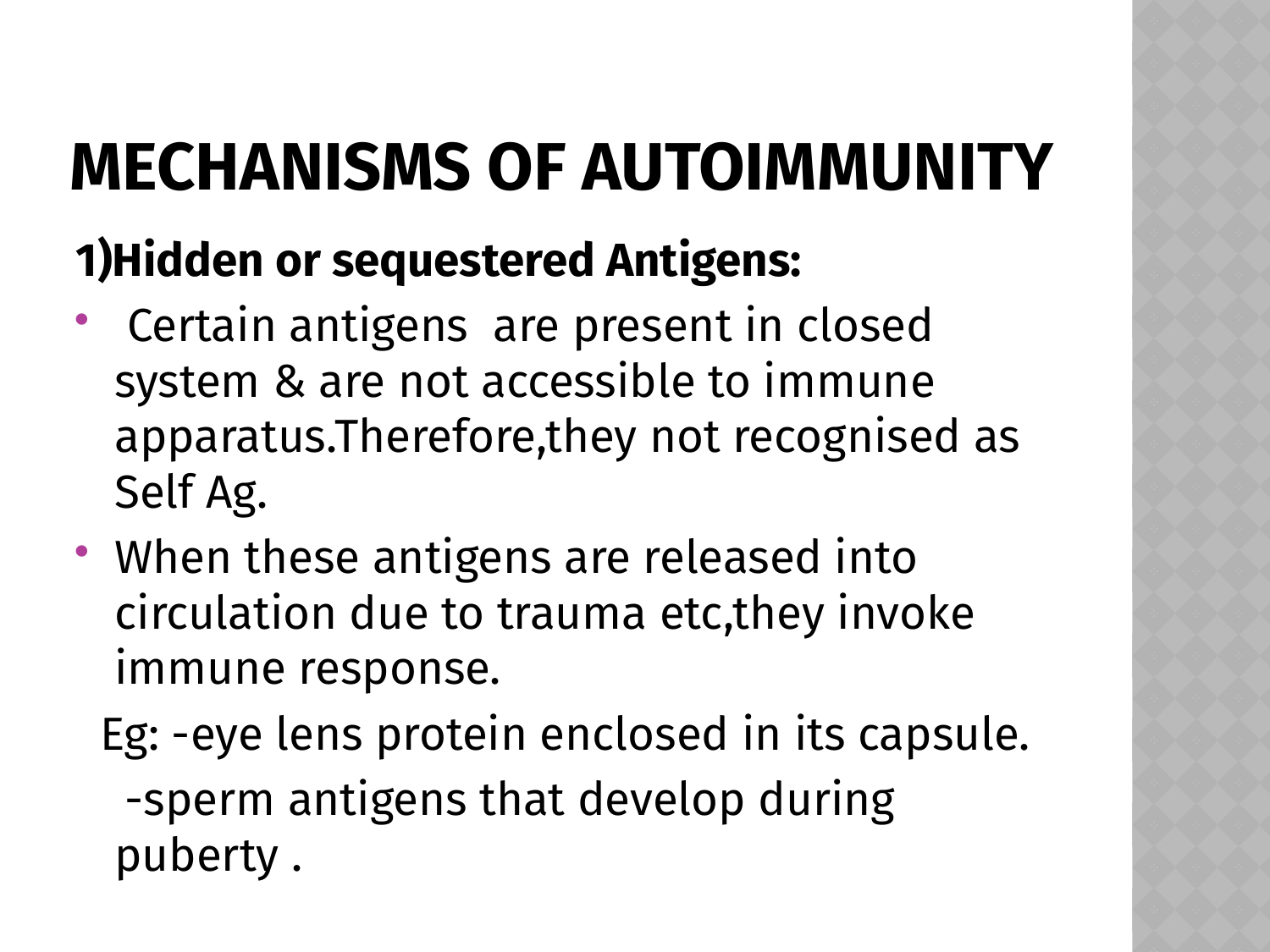

# Mechanisms of autoimmunity
1)Hidden or sequestered Antigens:
 Certain antigens  are present in closed system & are not accessible to immune apparatus.Therefore,they not recognised as Self Ag.
When these antigens are released into circulation due to trauma etc,they invoke immune response.
  Eg: -eye lens protein enclosed in its capsule.
    -sperm antigens that develop during puberty .